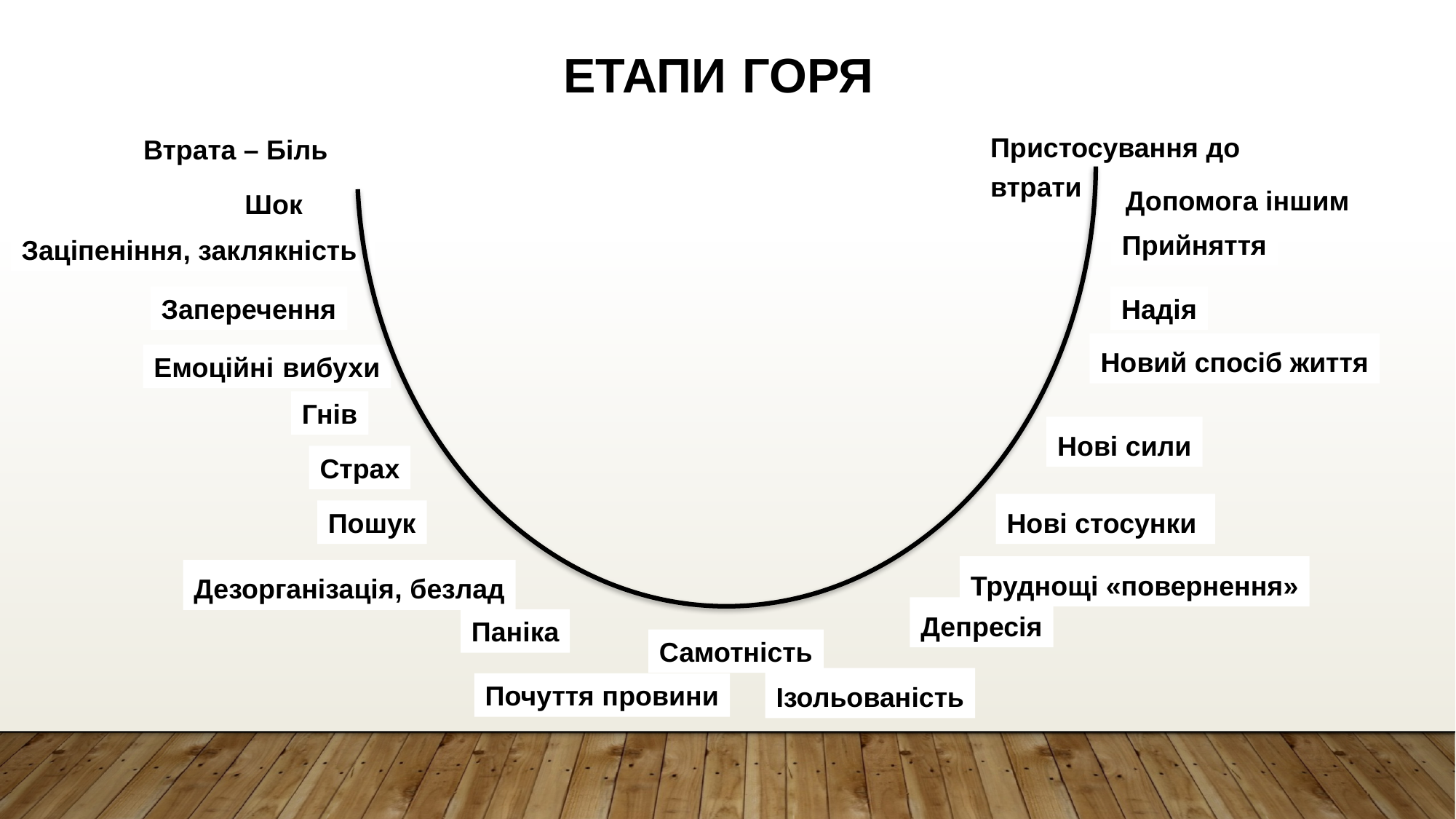

Етапи ГОРЯ
Пристосування до втрати
Втрата – Біль
Допомога іншим
Шок
Прийняття
Заціпеніння, заклякність
Заперечення
Надія
Новий спосіб життя
Емоційні вибухи
Гнів
Нові сили
Страх
Нові стосунки
Пошук
Труднощі «повернення»
Дезорганізація, безлад
Депресія
Паніка
Самотність
Ізольованість
Почуття провини